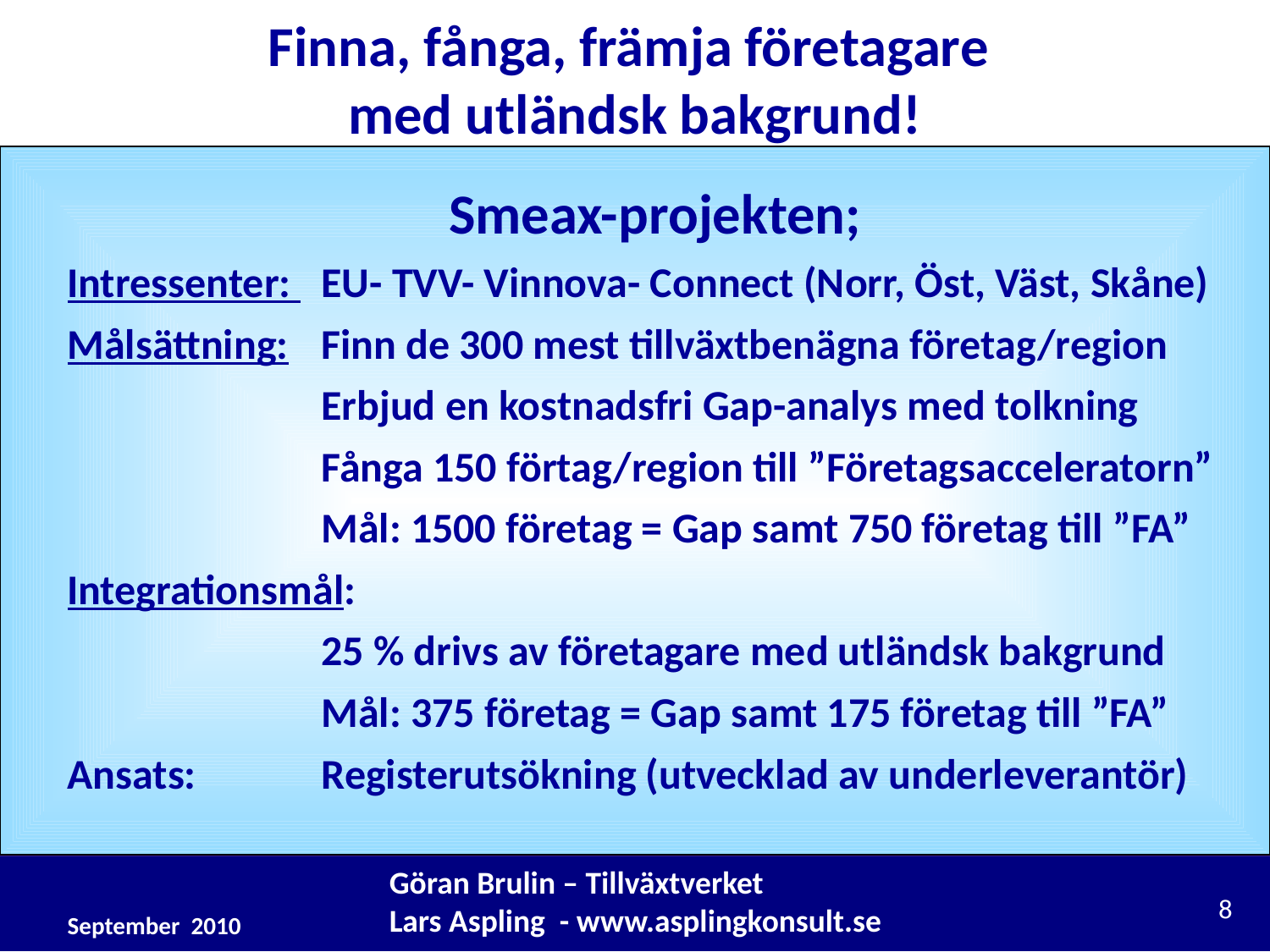

Finna, fånga, främja företagare
med utländsk bakgrund!

Smeax-projekten;
Intressenter: 	EU- TVV- Vinnova- Connect (Norr, Öst, Väst, Skåne)
Målsättning: 	Finn de 300 mest tillväxtbenägna företag/region
		Erbjud en kostnadsfri Gap-analys med tolkning
		Fånga 150 förtag/region till ”Företagsacceleratorn”
		Mål: 1500 företag = Gap samt 750 företag till ”FA”
Integrationsmål:
		25 % drivs av företagare med utländsk bakgrund
		Mål: 375 företag = Gap samt 175 företag till ”FA”
Ansats:	Registerutsökning (utvecklad av underleverantör)

Göran Brulin – Tillväxtverket
Lars Aspling  - www.asplingkonsult.se

8
September  2010